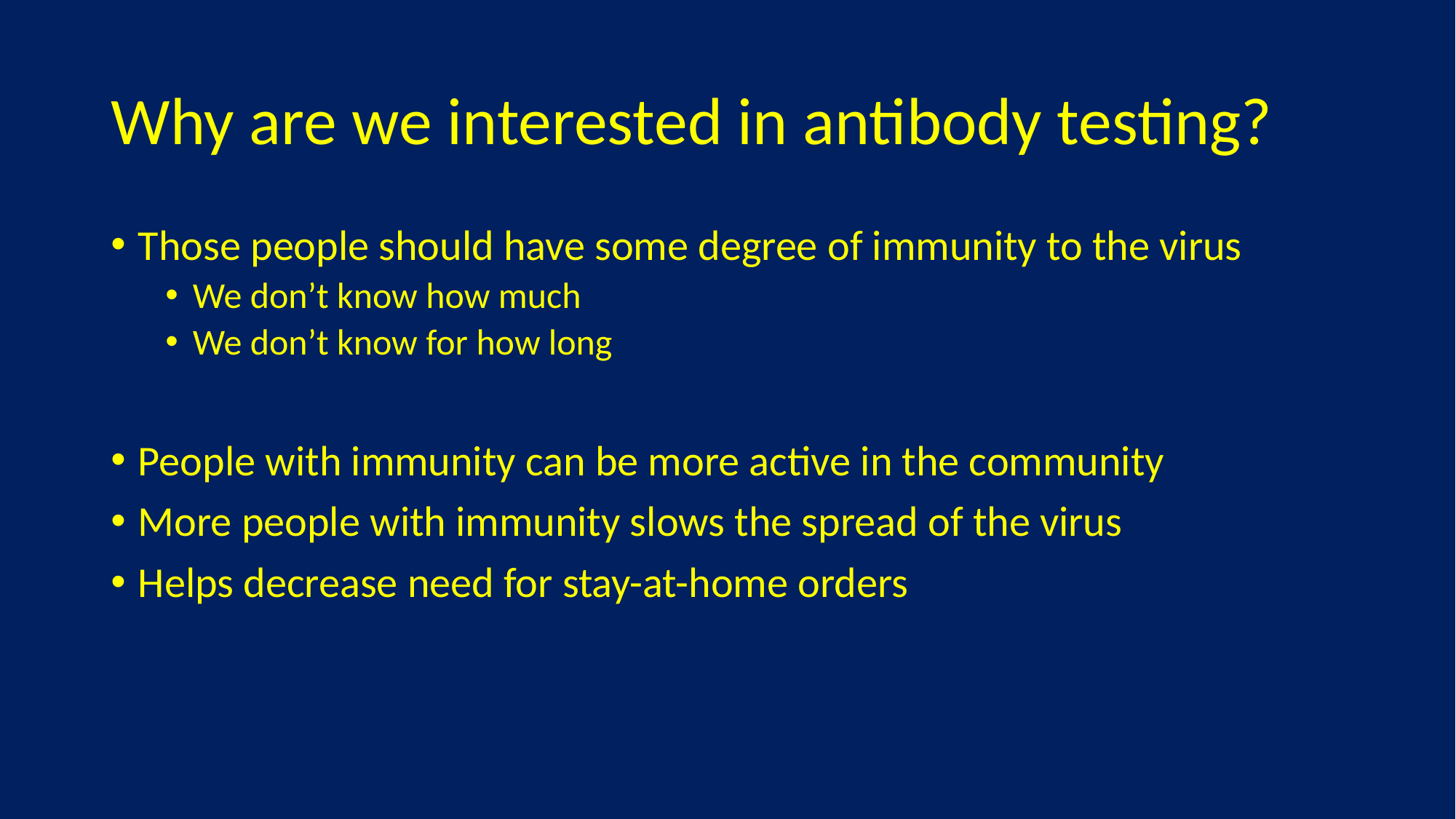

# Why are we interested in antibody testing?
Those people should have some degree of immunity to the virus
We don’t know how much
We don’t know for how long

People with immunity can be more active in the community
More people with immunity slows the spread of the virus
Helps decrease need for stay-at-home orders